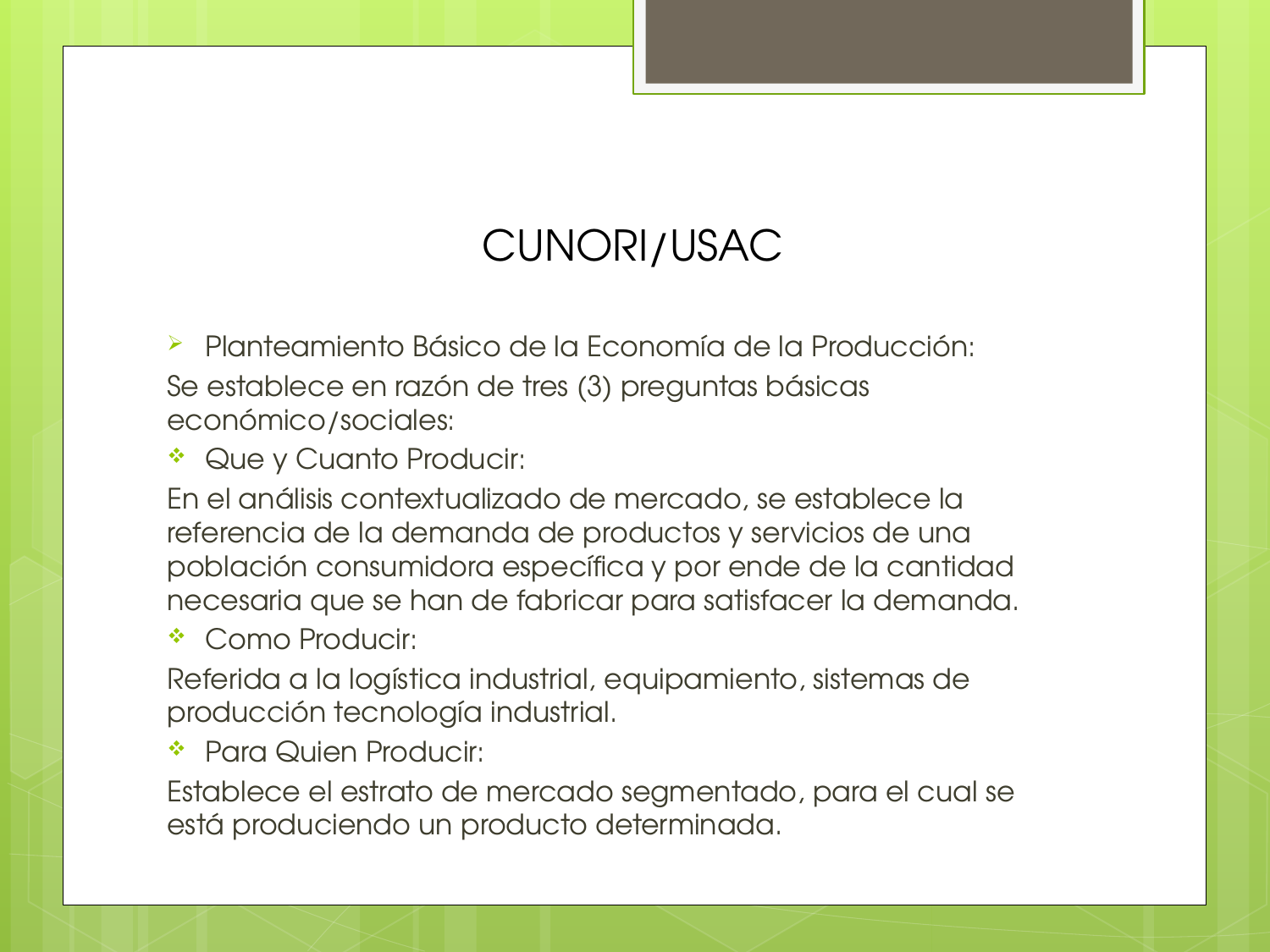

# CUNORI/USAC
Planteamiento Básico de la Economía de la Producción:
Se establece en razón de tres (3) preguntas básicas económico/sociales:
Que y Cuanto Producir:
En el análisis contextualizado de mercado, se establece la referencia de la demanda de productos y servicios de una población consumidora específica y por ende de la cantidad necesaria que se han de fabricar para satisfacer la demanda.
Como Producir:
Referida a la logística industrial, equipamiento, sistemas de producción tecnología industrial.
Para Quien Producir:
Establece el estrato de mercado segmentado, para el cual se está produciendo un producto determinada.